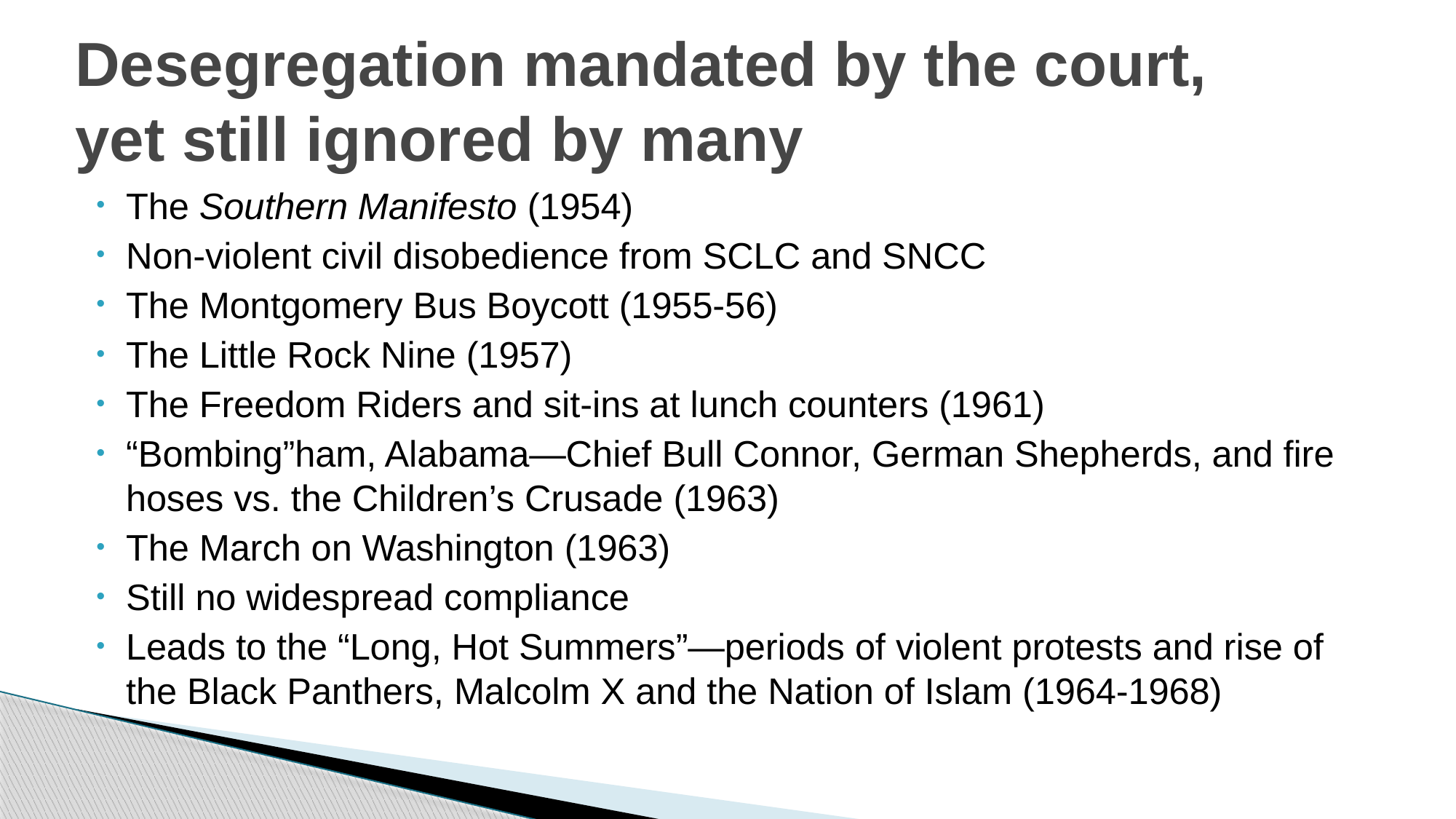

# Desegregation mandated by the court, yet still ignored by many
The Southern Manifesto (1954)
Non-violent civil disobedience from SCLC and SNCC
The Montgomery Bus Boycott (1955-56)
The Little Rock Nine (1957)
The Freedom Riders and sit-ins at lunch counters (1961)
“Bombing”ham, Alabama—Chief Bull Connor, German Shepherds, and fire hoses vs. the Children’s Crusade (1963)
The March on Washington (1963)
Still no widespread compliance
Leads to the “Long, Hot Summers”—periods of violent protests and rise of the Black Panthers, Malcolm X and the Nation of Islam (1964-1968)